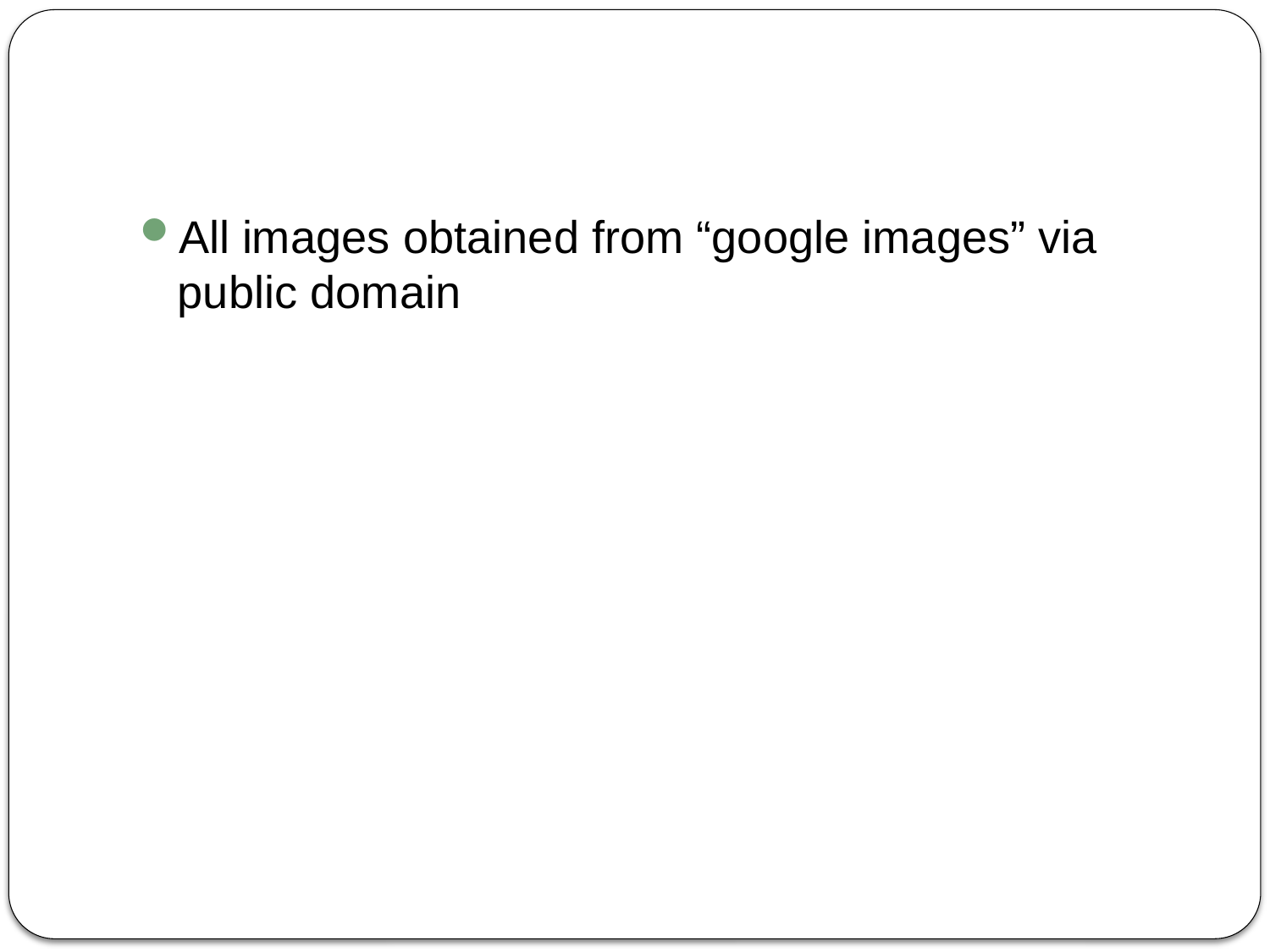

#
All images obtained from “google images” via public domain